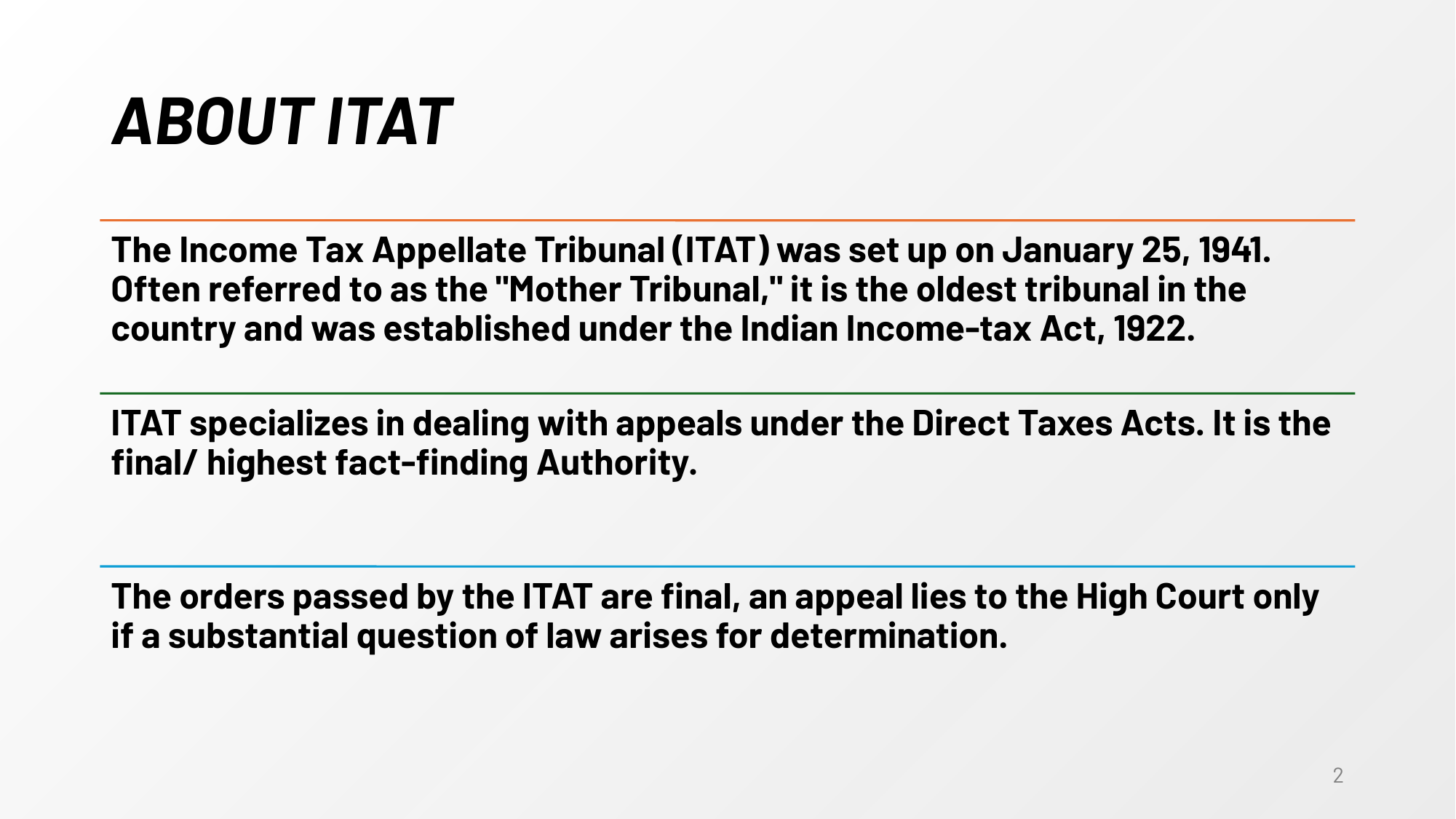

# ABOUT ITAT
The Income Tax Appellate Tribunal (ITAT) was set up on January 25, 1941. Often referred to as the "Mother Tribunal," it is the oldest tribunal in the country and was established under the Indian Income-tax Act, 1922.
ITAT specializes in dealing with appeals under the Direct Taxes Acts. It is the final/ highest fact-finding Authority.
The orders passed by the ITAT are final, an appeal lies to the High Court only if a substantial question of law arises for determination.
2